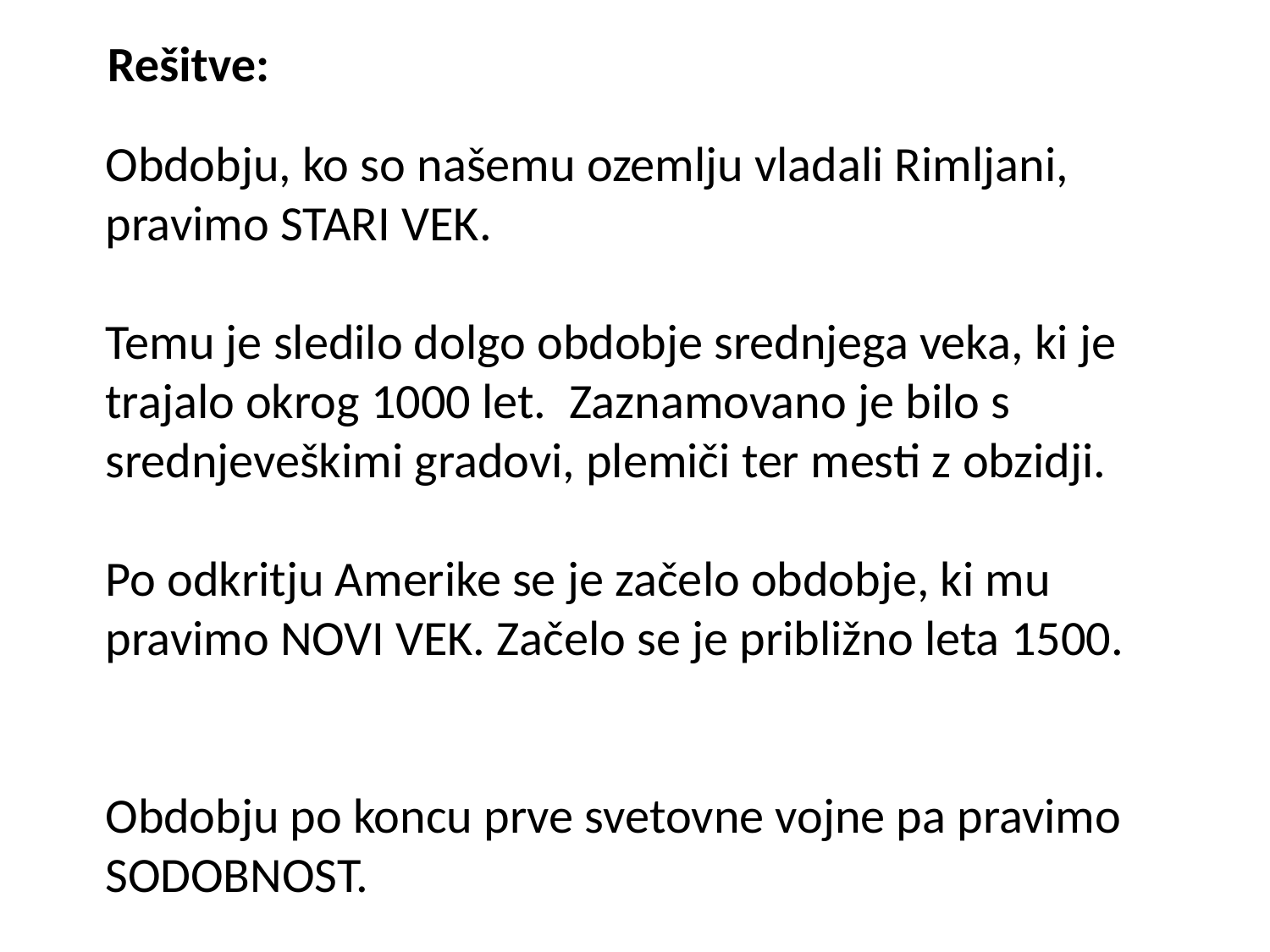

Rešitve:
Obdobju, ko so našemu ozemlju vladali Rimljani, pravimo STARI VEK.

Temu je sledilo dolgo obdobje srednjega veka, ki je trajalo okrog 1000 let.  Zaznamovano je bilo s srednjeveškimi gradovi, plemiči ter mesti z obzidji.

Po odkritju Amerike se je začelo obdobje, ki mu pravimo NOVI VEK. Začelo se je približno leta 1500.

Obdobju po koncu prve svetovne vojne pa pravimo SODOBNOST.